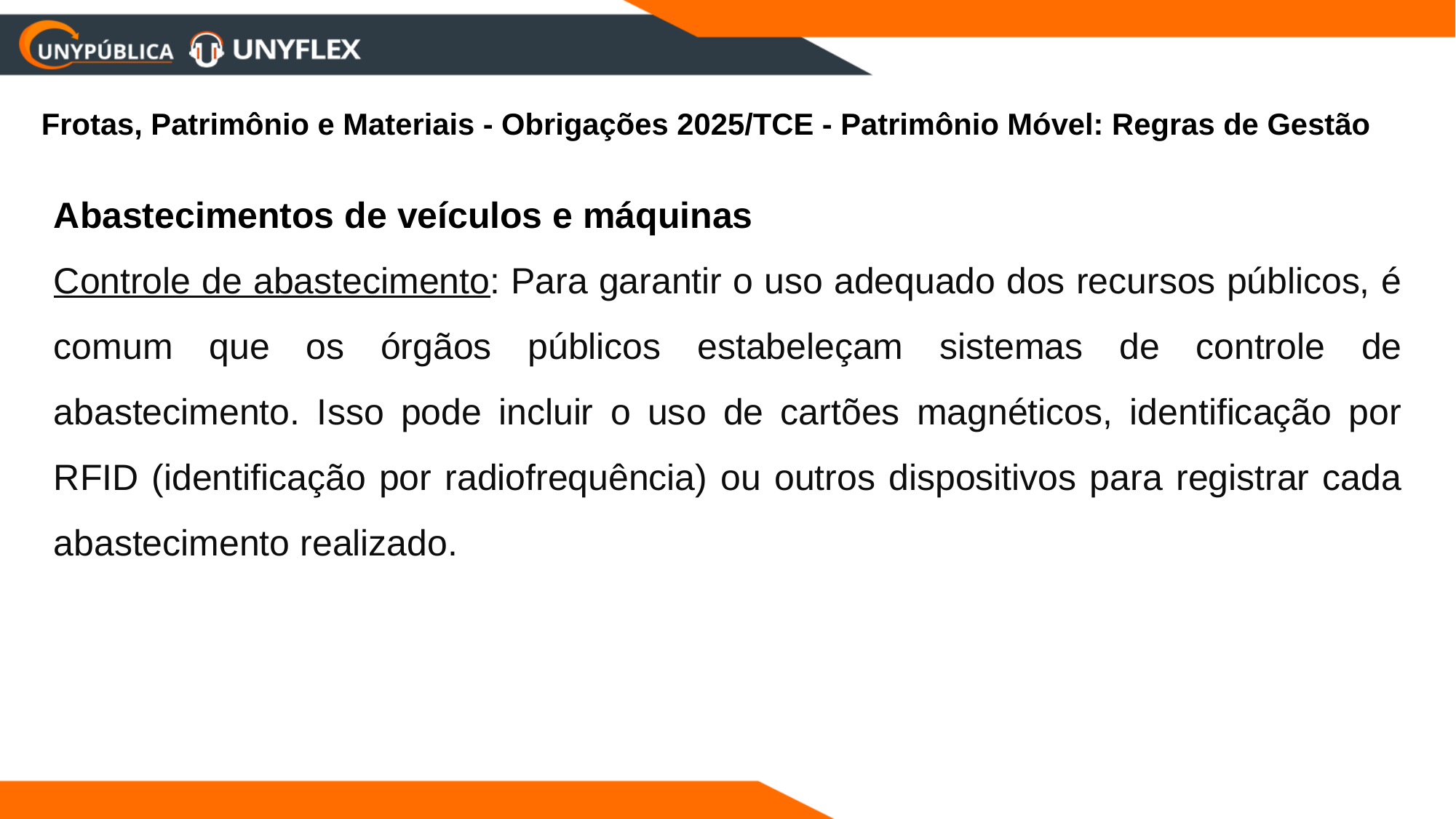

Frotas, Patrimônio e Materiais - Obrigações 2025/TCE - Patrimônio Móvel: Regras de Gestão
Abastecimentos de veículos e máquinas
Controle de abastecimento: Para garantir o uso adequado dos recursos públicos, é comum que os órgãos públicos estabeleçam sistemas de controle de abastecimento. Isso pode incluir o uso de cartões magnéticos, identificação por RFID (identificação por radiofrequência) ou outros dispositivos para registrar cada abastecimento realizado.